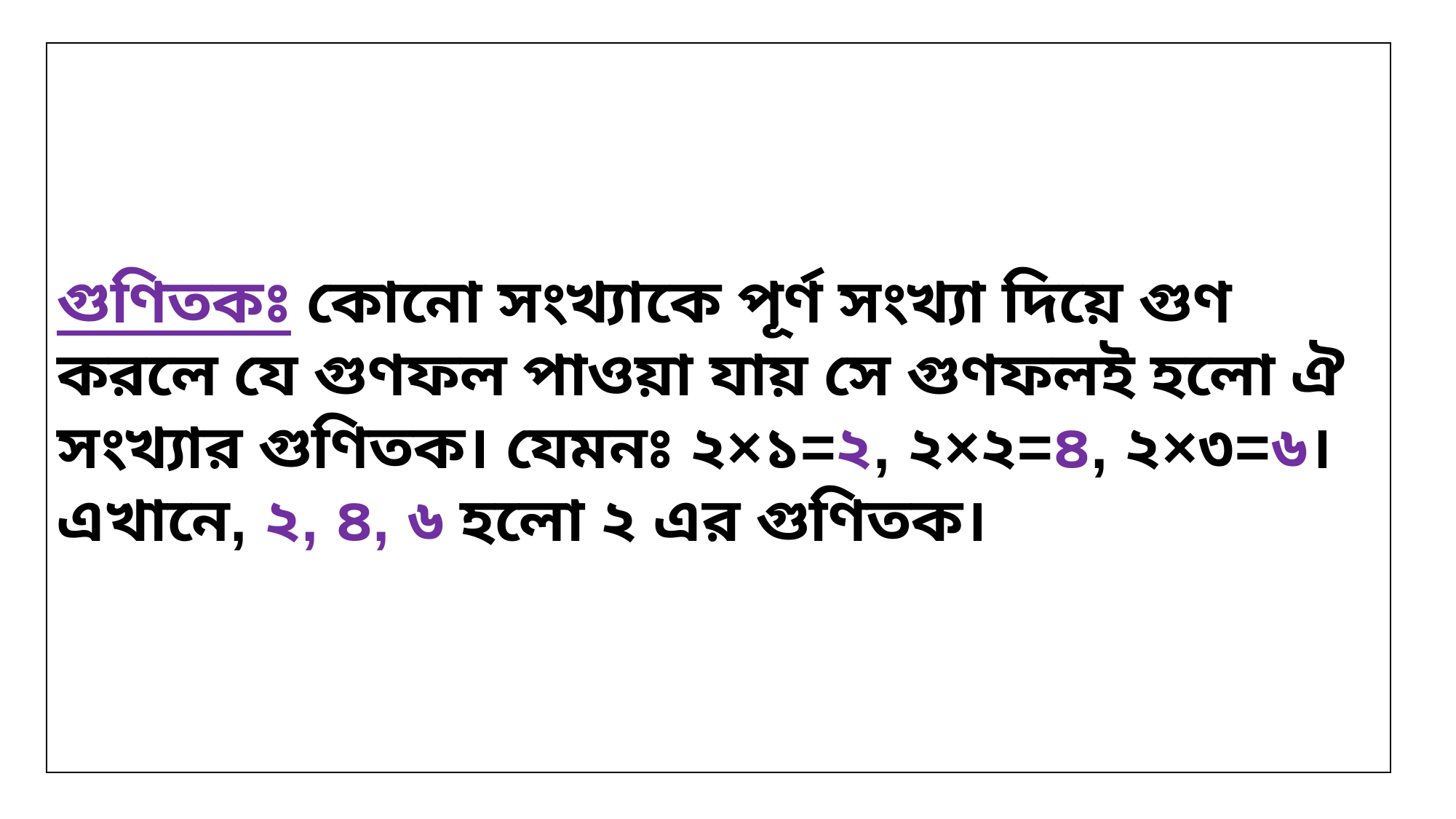

গুণিতকঃ কোনো সংখ্যাকে পূর্ণ সংখ্যা দিয়ে গুণ করলে যে গুণফল পাওয়া যায় সে গুণফলই হলো ঐ সংখ্যার গুণিতক। যেমনঃ ২×১=২, ২×২=৪, ২×৩=৬। এখানে, ২, ৪, ৬ হলো ২ এর গুণিতক।